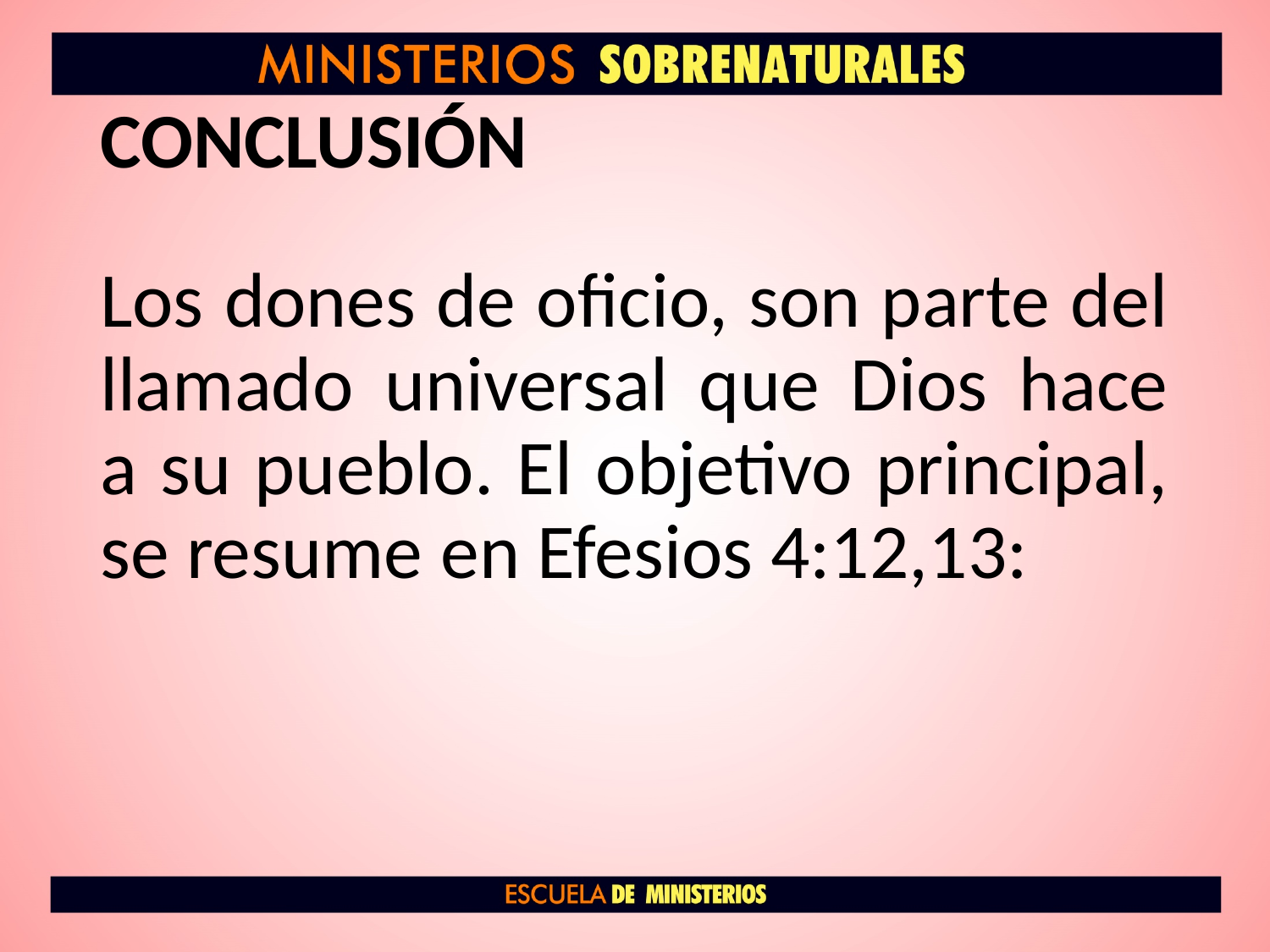

# CONCLUSIÓN
Los dones de oficio, son parte del llamado universal que Dios hace a su pueblo. El objetivo principal, se resume en Efesios 4:12,13: